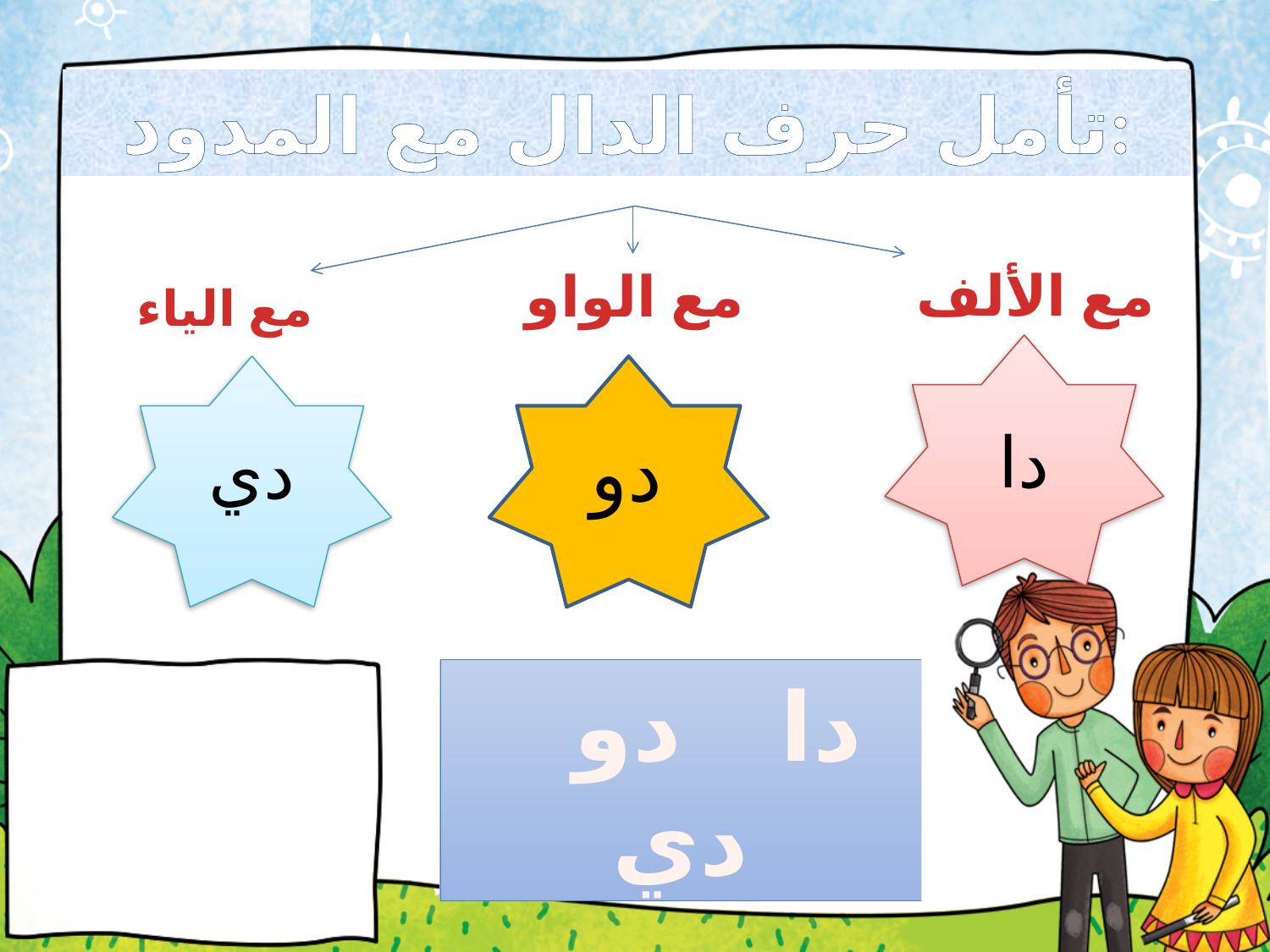

تأمل حرف الدال مع المدود:
مع الواو
مع الألف
مع الياء

دا
دو
دي
دا    دو    دي